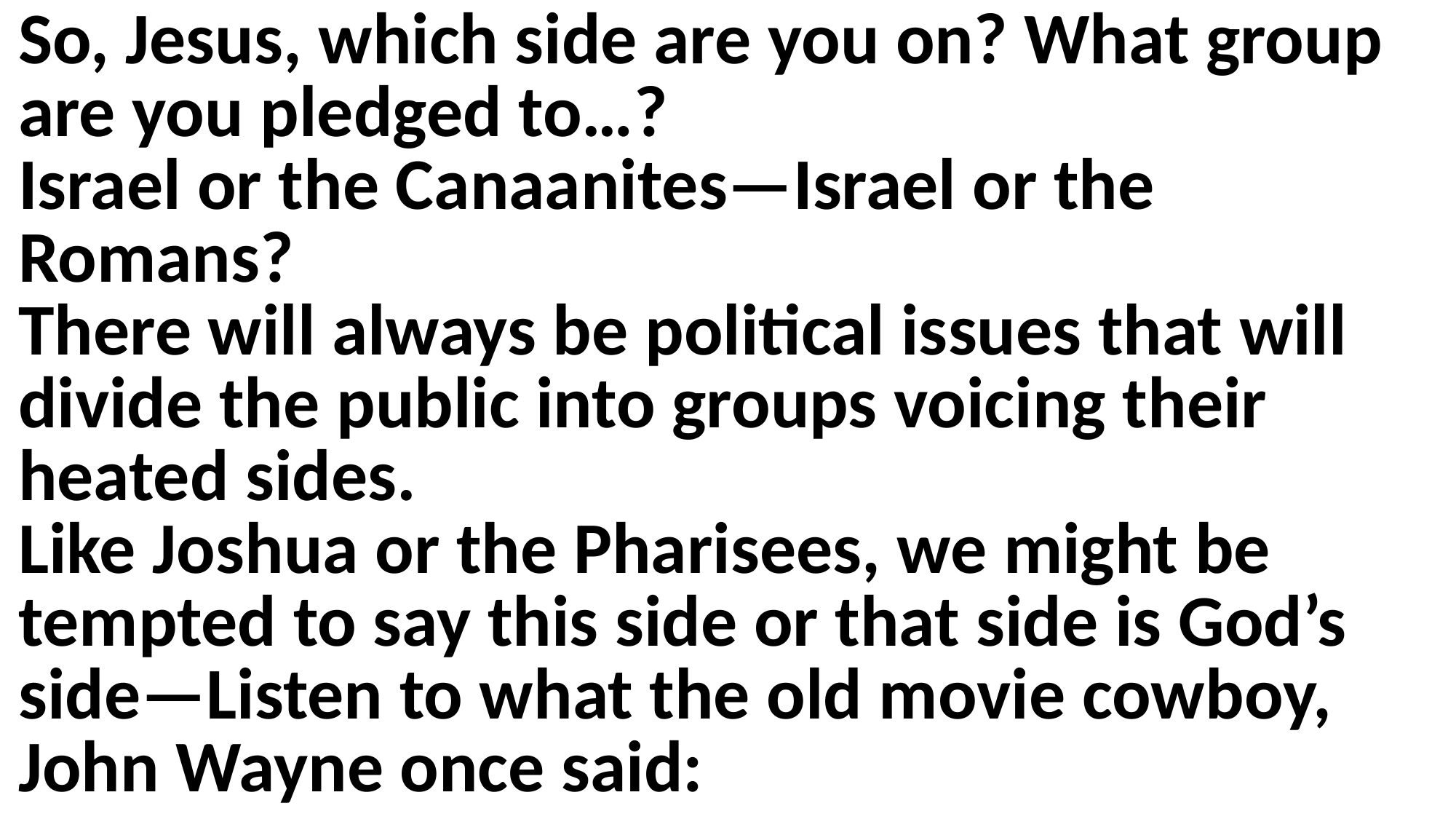

So, Jesus, which side are you on? What group are you pledged to…?
Israel or the Canaanites—Israel or the Romans?
There will always be political issues that will divide the public into groups voicing their heated sides.
Like Joshua or the Pharisees, we might be tempted to say this side or that side is God’s side—Listen to what the old movie cowboy, John Wayne once said: